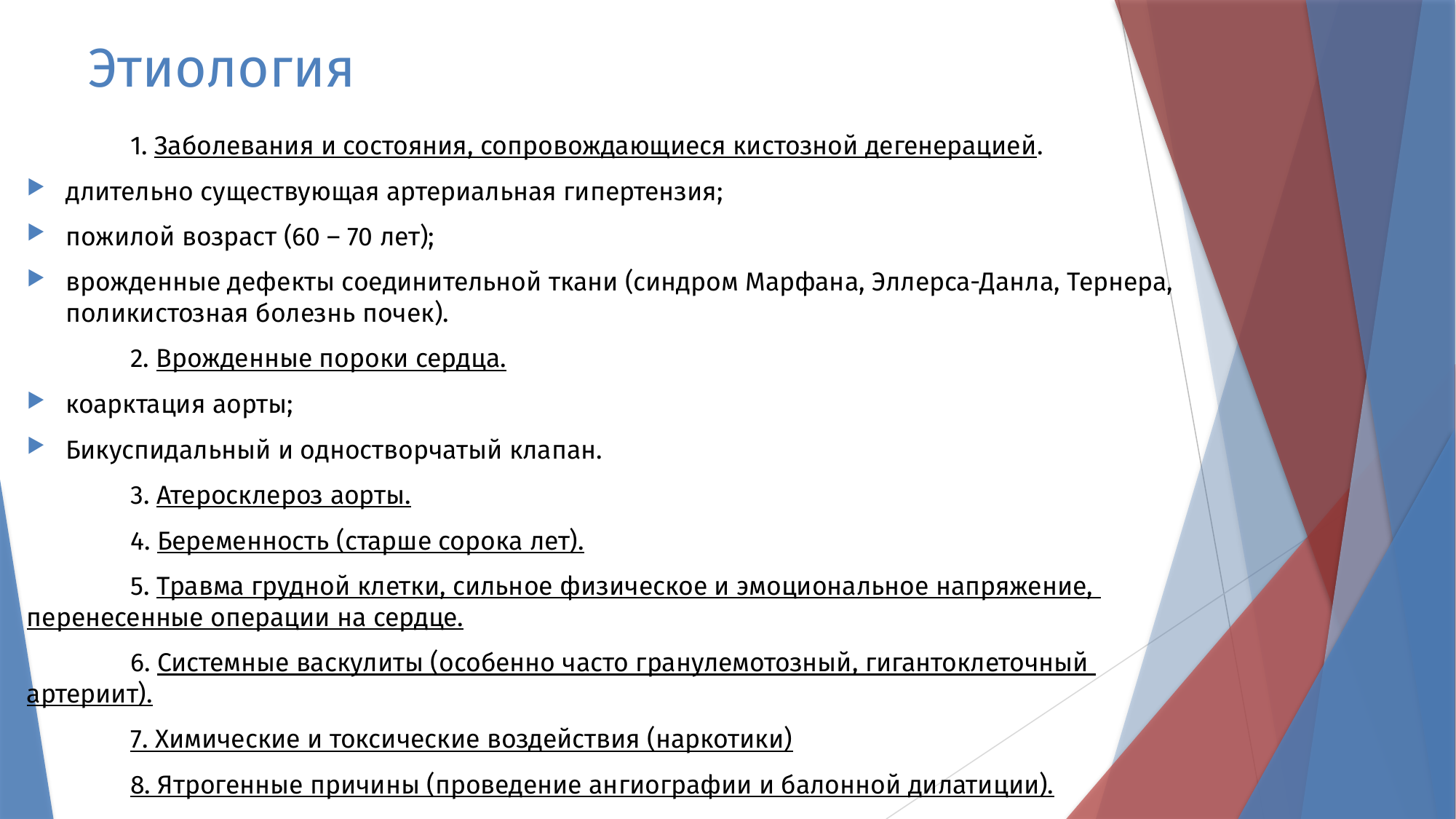

# Этиология
	1. Заболевания и состояния, сопровождающиеся кистозной дегенерацией.
длительно существующая артериальная гипертензия;
пожилой возраст (60 – 70 лет);
врожденные дефекты соединительной ткани (синдром Марфана, Эллерса-Данла, Тернера, поликистозная болезнь почек).
	2. Врожденные пороки сердца.
коарктация аорты;
Бикуспидальный и одностворчатый клапан.
	3. Атеросклероз аорты.
	4. Беременность (старше сорока лет).
	5. Травма грудной клетки, сильное физическое и эмоциональное напряжение, 	перенесенные операции на сердце.
	6. Системные васкулиты (особенно часто гранулемотозный, гигантоклеточный 	артериит).
	7. Химические и токсические воздействия (наркотики)
	8. Ятрогенные причины (проведение ангиографии и балонной дилатиции).